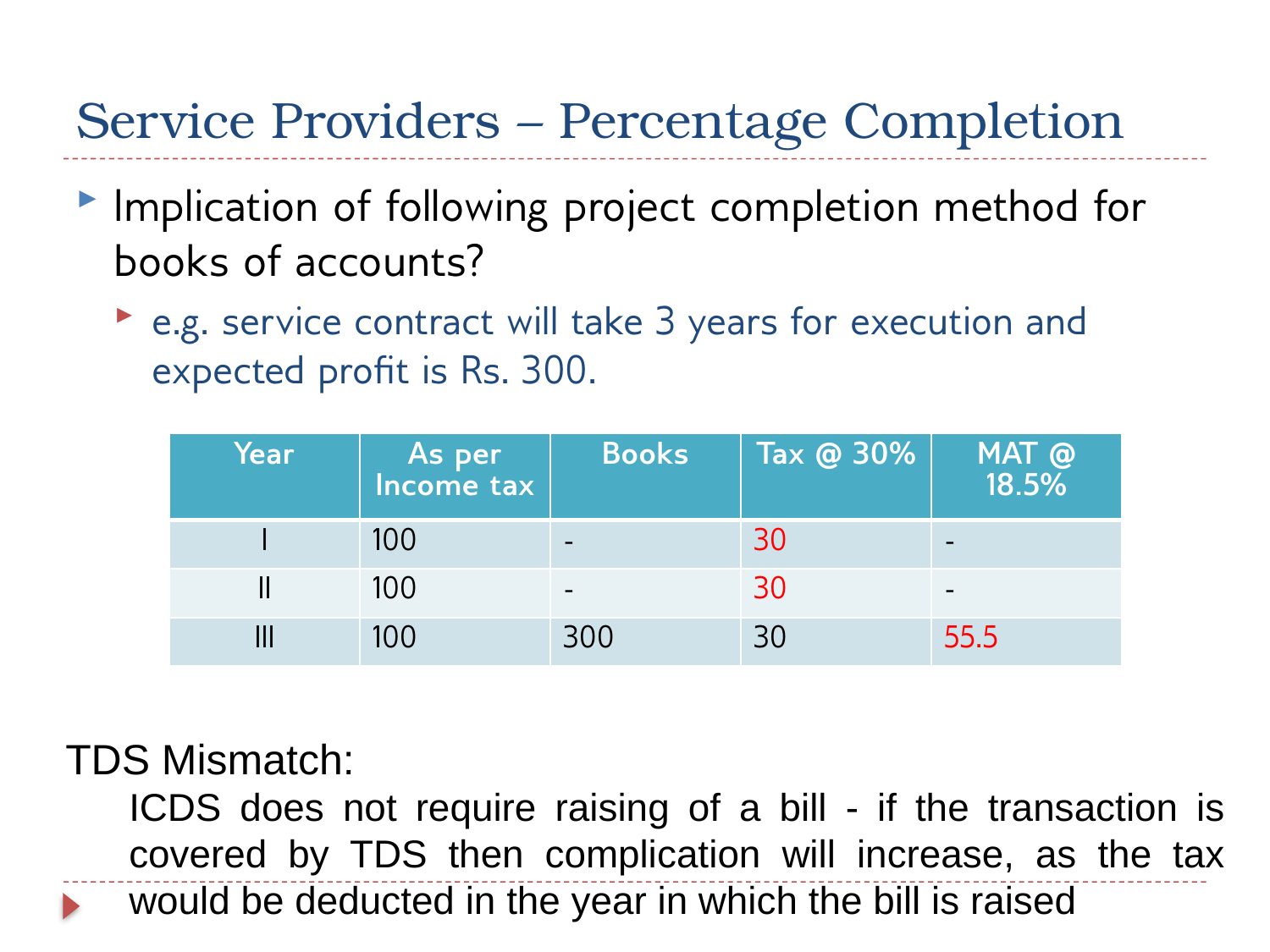

# Service Providers – Percentage Completion
Implication of following project completion method for books of accounts?
e.g. service contract will take 3 years for execution and expected profit is Rs. 300.
| Year | As per Income tax | Books | Tax @ 30% | MAT @ 18.5% |
| --- | --- | --- | --- | --- |
| I | 100 | - | 30 | - |
| II | 100 | - | 30 | - |
| III | 100 | 300 | 30 | 55.5 |
TDS Mismatch:
ICDS does not require raising of a bill - if the transaction is covered by TDS then complication will increase, as the tax would be deducted in the year in which the bill is raised